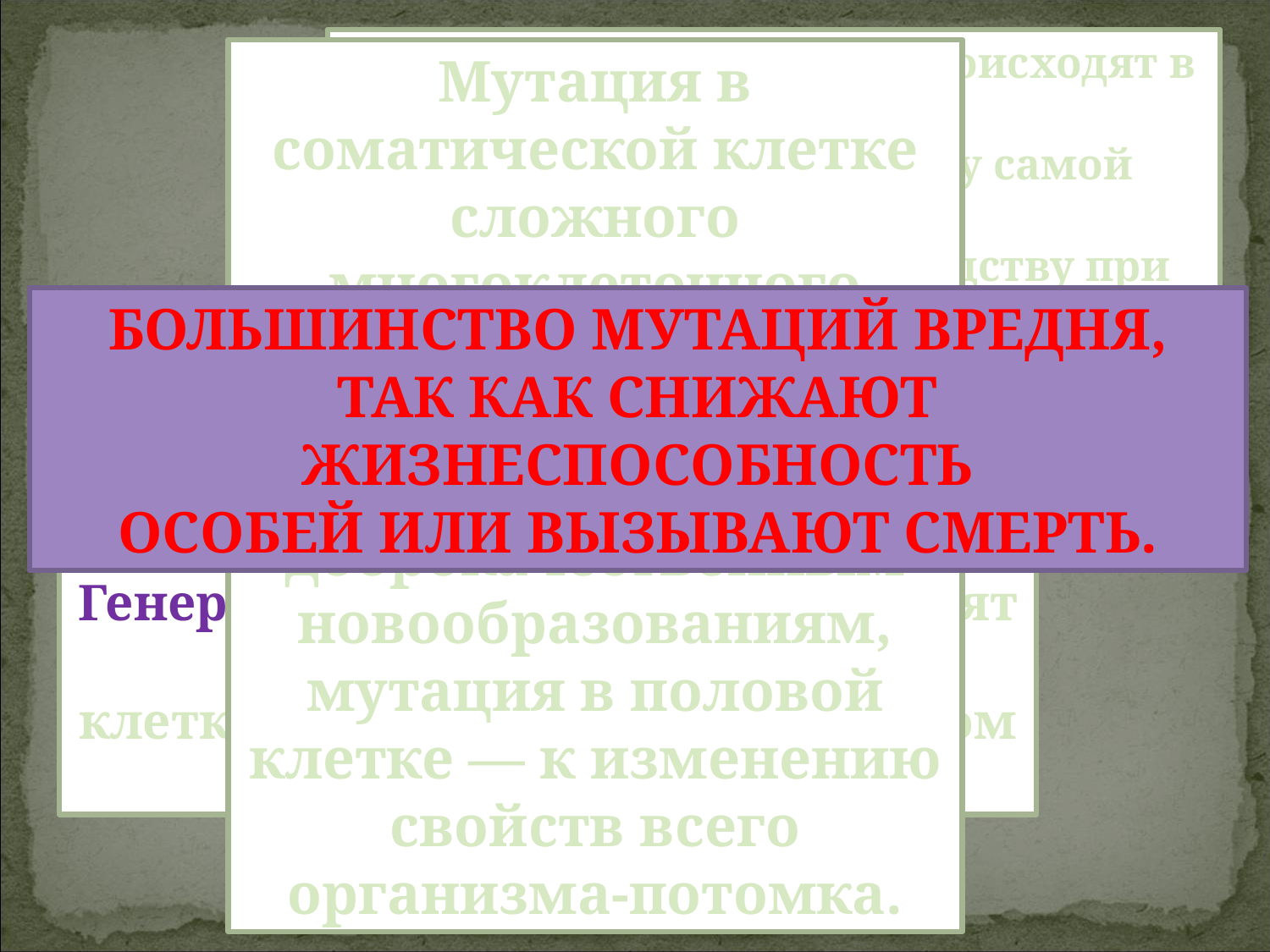

Соматические мутации происходят в соматических
клетках и проявляются у самой особи.
Они передаются по наследству при вегетативном
размножении и не наследуются при половом.(пигментная ксеродерма
 и злокачественные опухоли покровов)
Мутация в соматической клетке сложного многоклеточного организма может привести к злокачественным или доброкачественным новообразованиям, мутация в половой клетке — к изменению свойств всего организма-потомка.
БОЛЬШИНСТВО МУТАЦИЙ ВРЕДНЯ,
ТАК КАК СНИЖАЮТ ЖИЗНЕСПОСОБНОСТЬ
ОСОБЕЙ ИЛИ ВЫЗЫВАЮТ СМЕРТЬ.

Генеративные мутации происходят в половых
клетках и передаются при половом размножении.